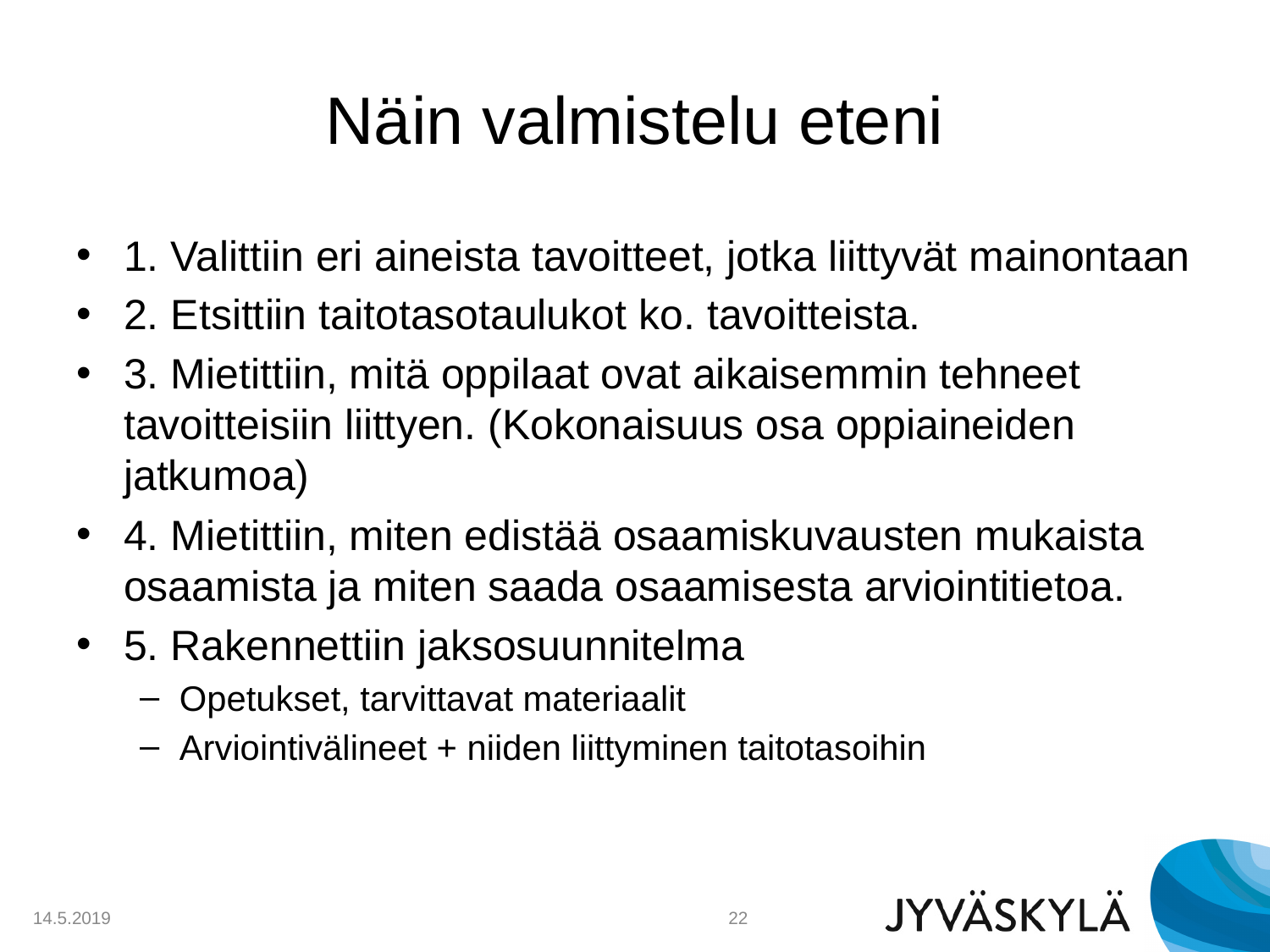

# Näin valmistelu eteni
1. Valittiin eri aineista tavoitteet, jotka liittyvät mainontaan
2. Etsittiin taitotasotaulukot ko. tavoitteista.
3. Mietittiin, mitä oppilaat ovat aikaisemmin tehneet tavoitteisiin liittyen. (Kokonaisuus osa oppiaineiden jatkumoa)
4. Mietittiin, miten edistää osaamiskuvausten mukaista osaamista ja miten saada osaamisesta arviointitietoa.
5. Rakennettiin jaksosuunnitelma
Opetukset, tarvittavat materiaalit
Arviointivälineet + niiden liittyminen taitotasoihin

14.5.2019

22